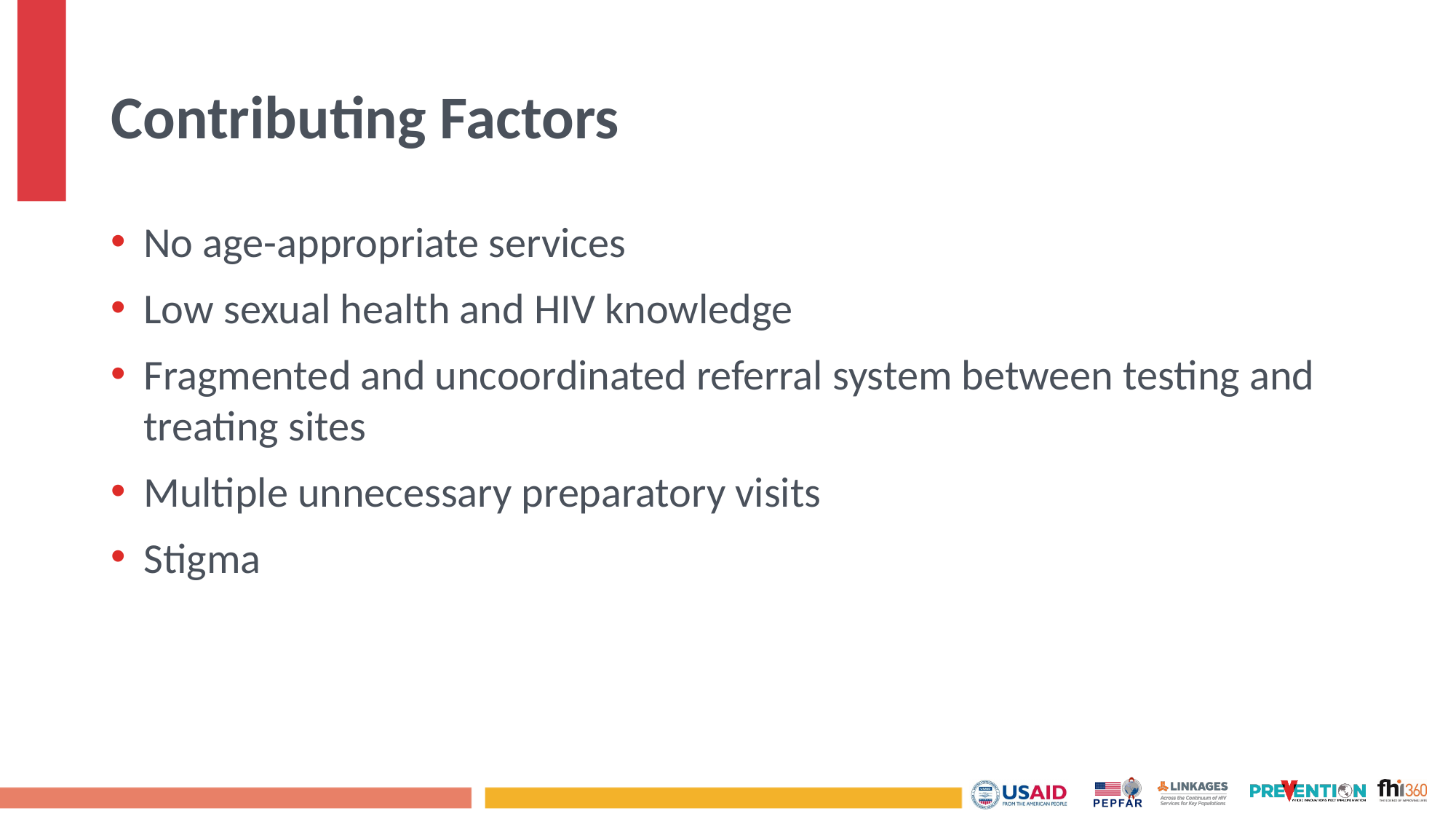

# Contributing Factors
No age-appropriate services
Low sexual health and HIV knowledge
Fragmented and uncoordinated referral system between testing and treating sites
Multiple unnecessary preparatory visits
Stigma